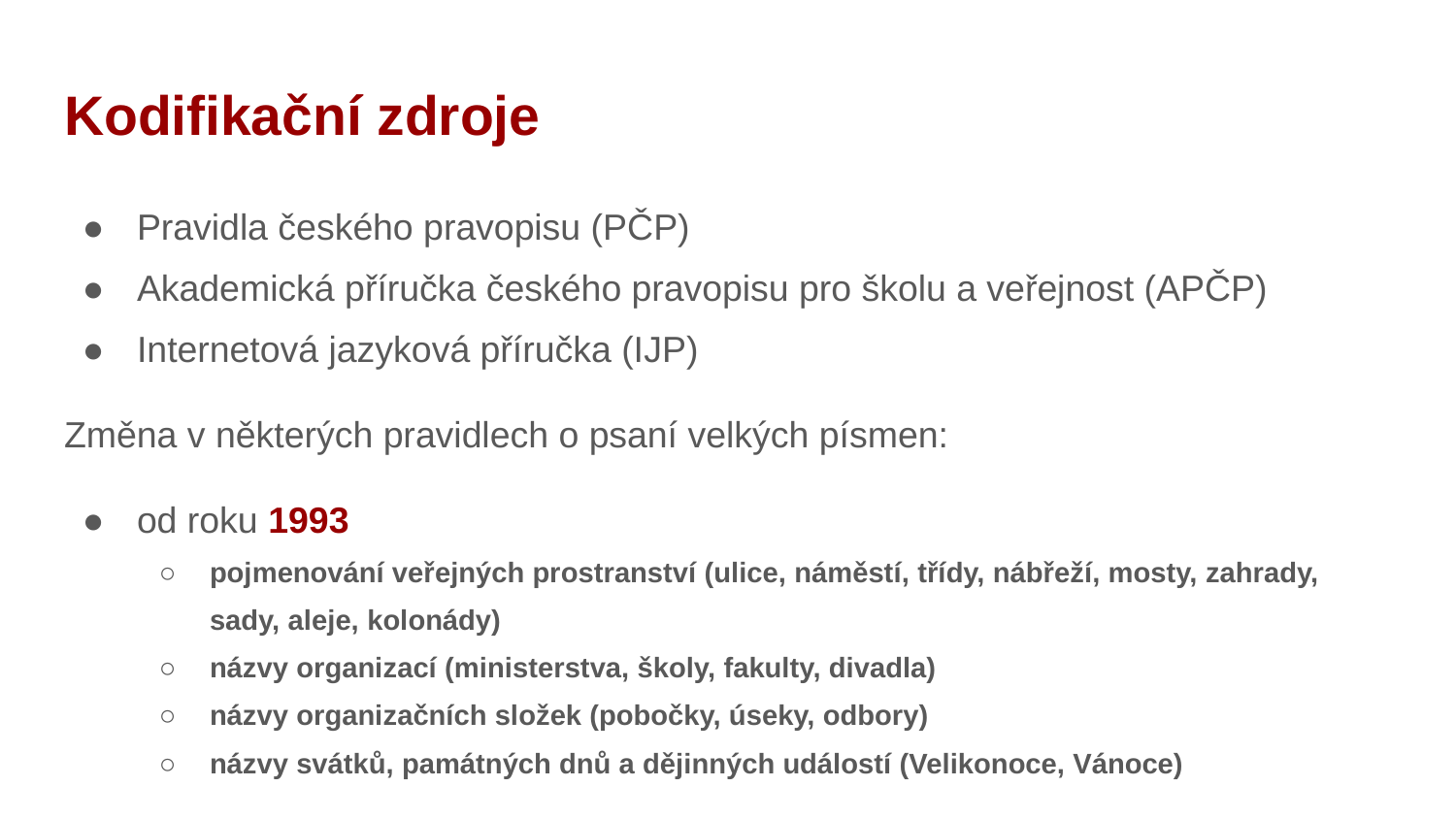

# Kodifikační zdroje
Pravidla českého pravopisu (PČP)
Akademická příručka českého pravopisu pro školu a veřejnost (APČP)
Internetová jazyková příručka (IJP)
Změna v některých pravidlech o psaní velkých písmen:
od roku 1993
pojmenování veřejných prostranství (ulice, náměstí, třídy, nábřeží, mosty, zahrady, sady, aleje, kolonády)
názvy organizací (ministerstva, školy, fakulty, divadla)
názvy organizačních složek (pobočky, úseky, odbory)
názvy svátků, památných dnů a dějinných událostí (Velikonoce, Vánoce)